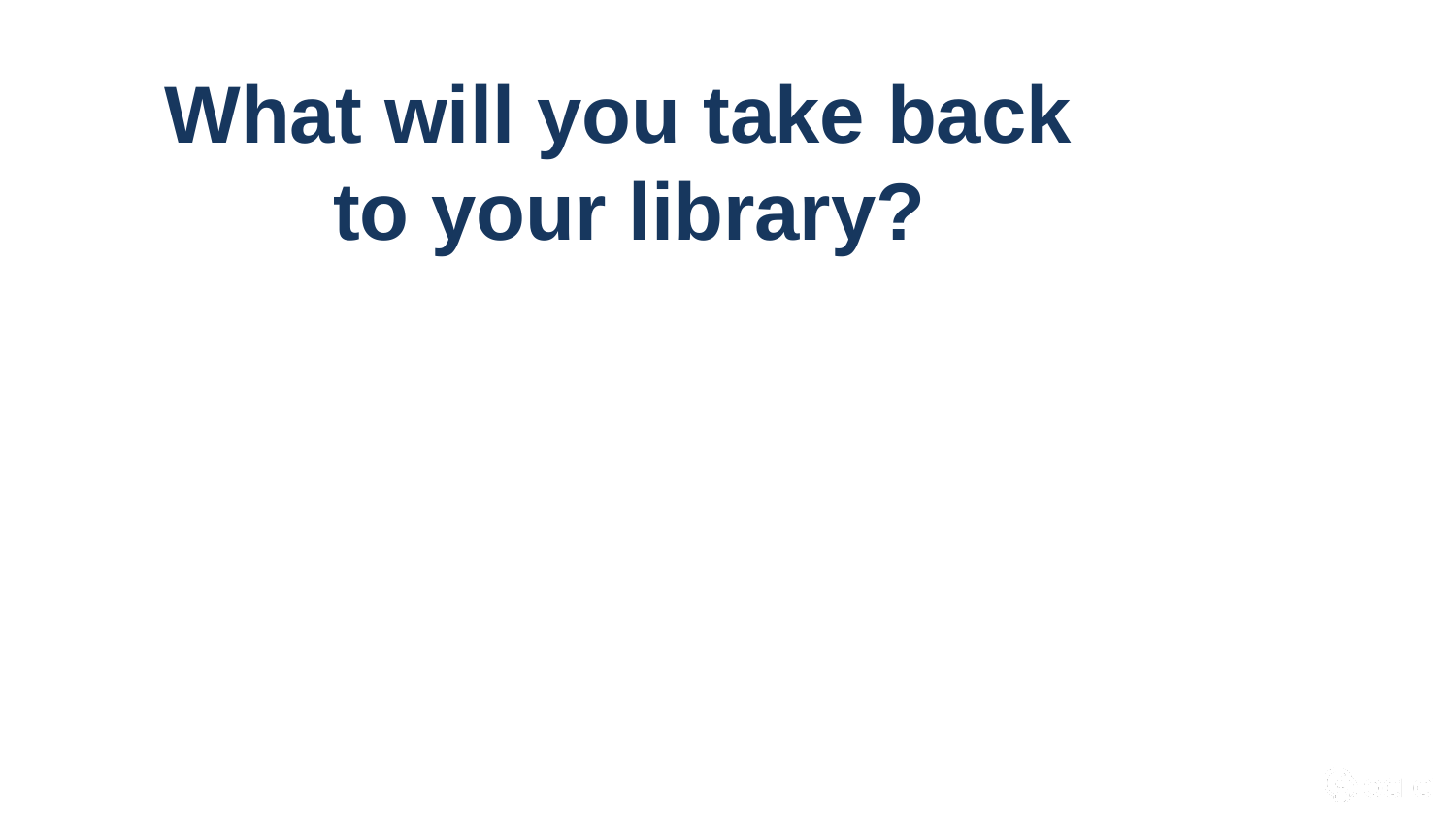

What will you take back
to your library?